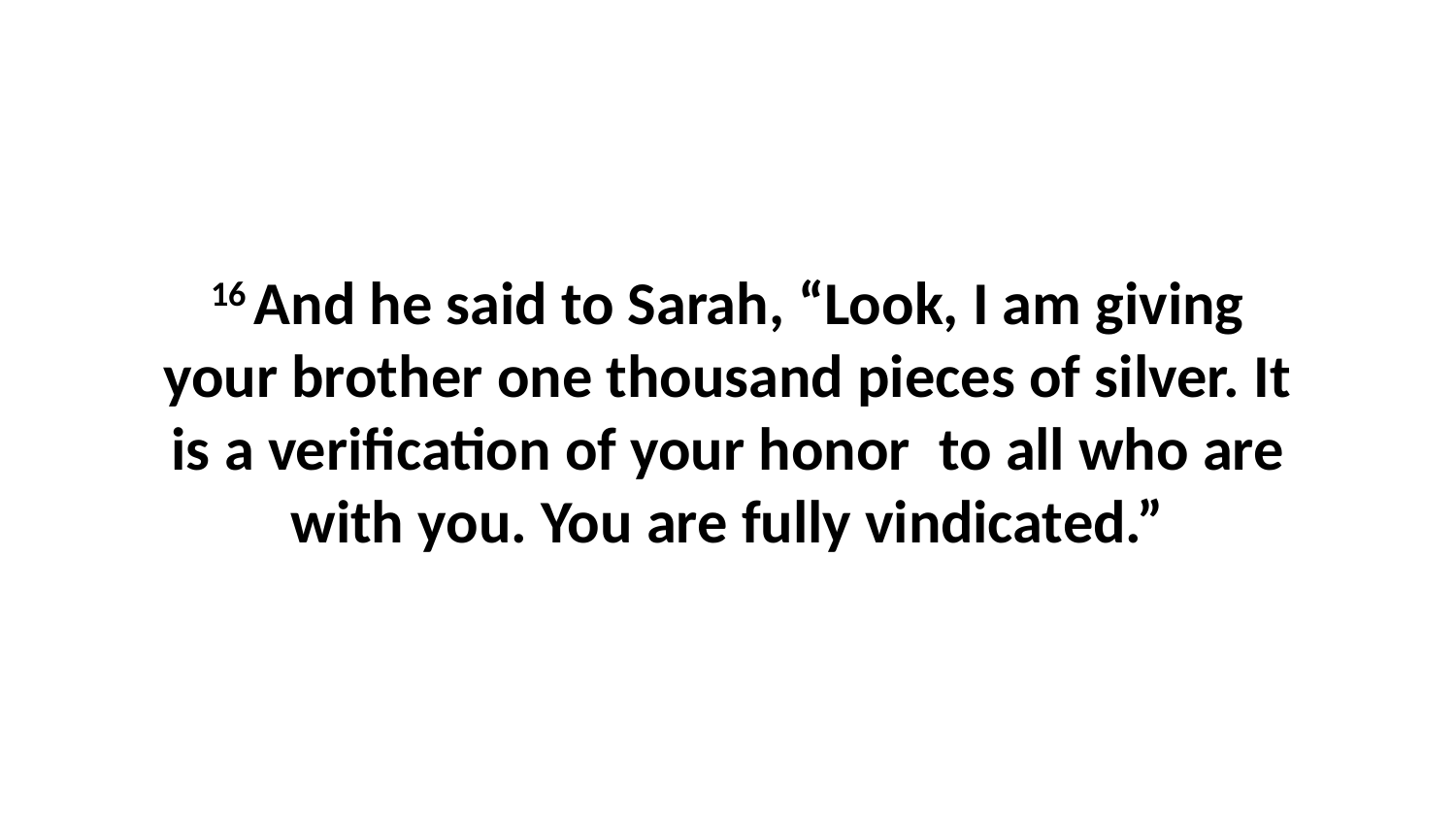

16 And he said to Sarah, “Look, I am giving your brother one thousand pieces of silver. It is a verification of your honor  to all who are with you. You are fully vindicated.”